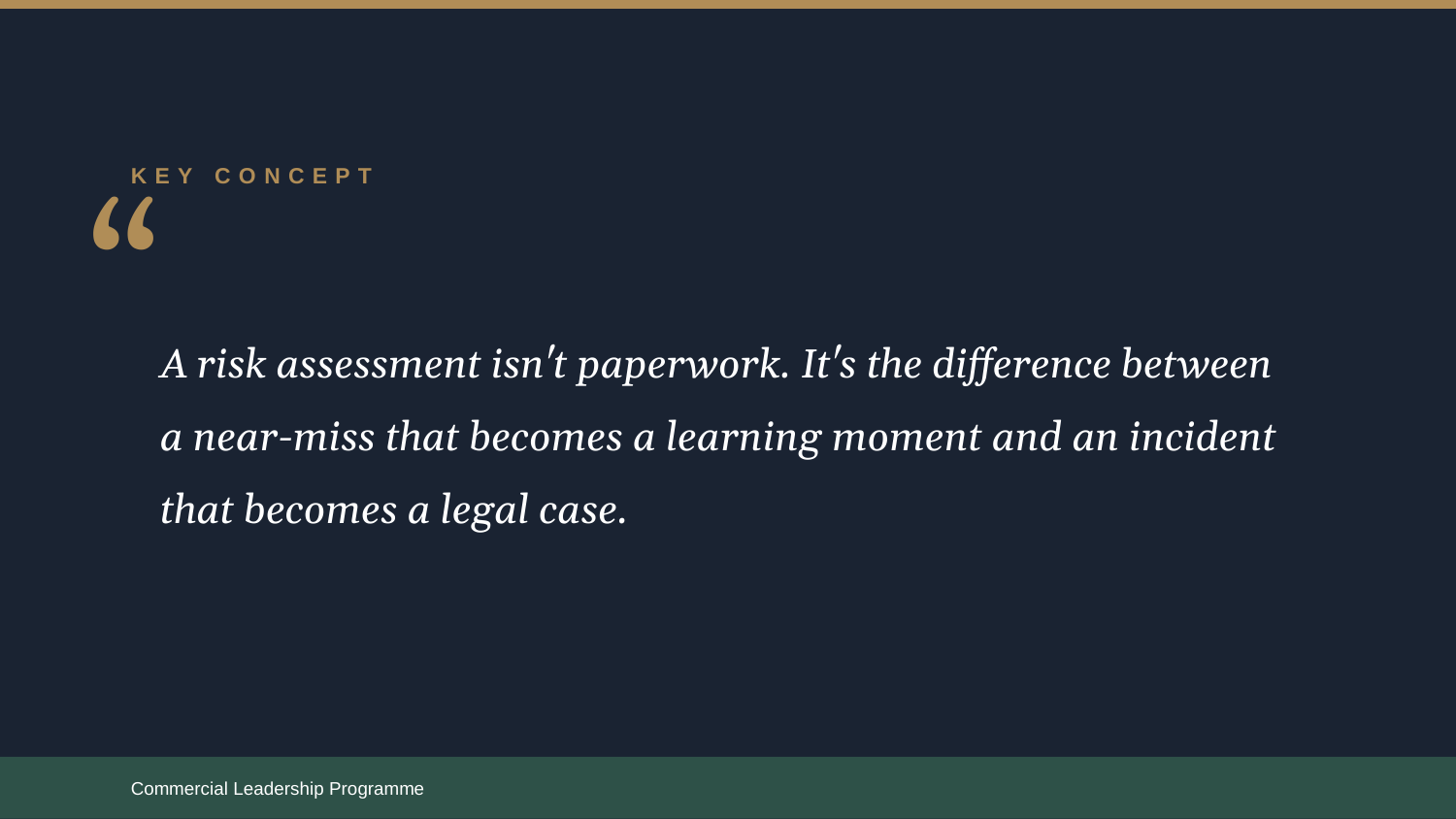

KEY CONCEPT
“
A risk assessment isn't paperwork. It's the difference between a near-miss that becomes a learning moment and an incident that becomes a legal case.

Commercial Leadership Programme